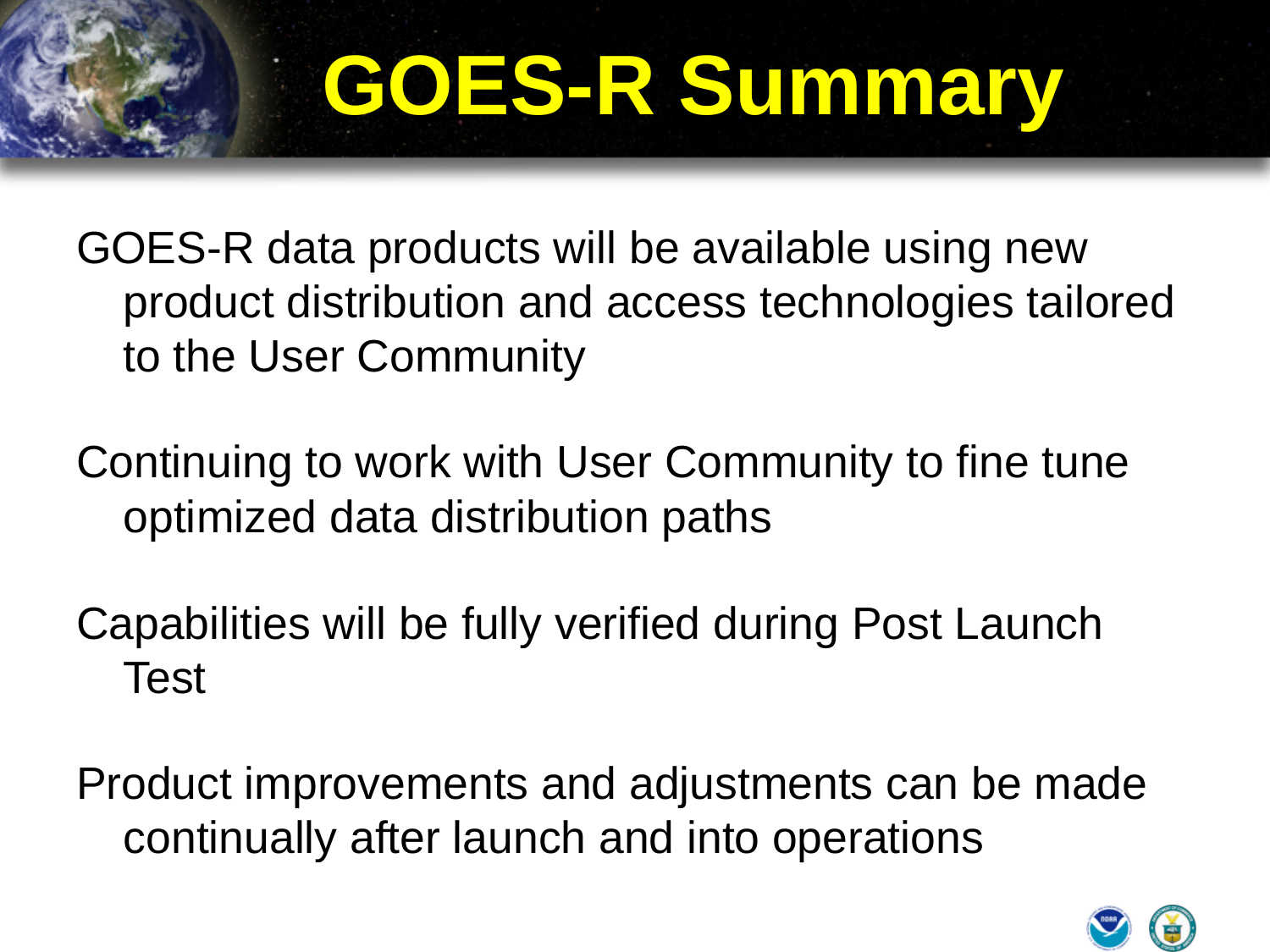

# GOES-R Summary
GOES-R data products will be available using new product distribution and access technologies tailored to the User Community
Continuing to work with User Community to fine tune optimized data distribution paths
Capabilities will be fully verified during Post Launch Test
Product improvements and adjustments can be made continually after launch and into operations